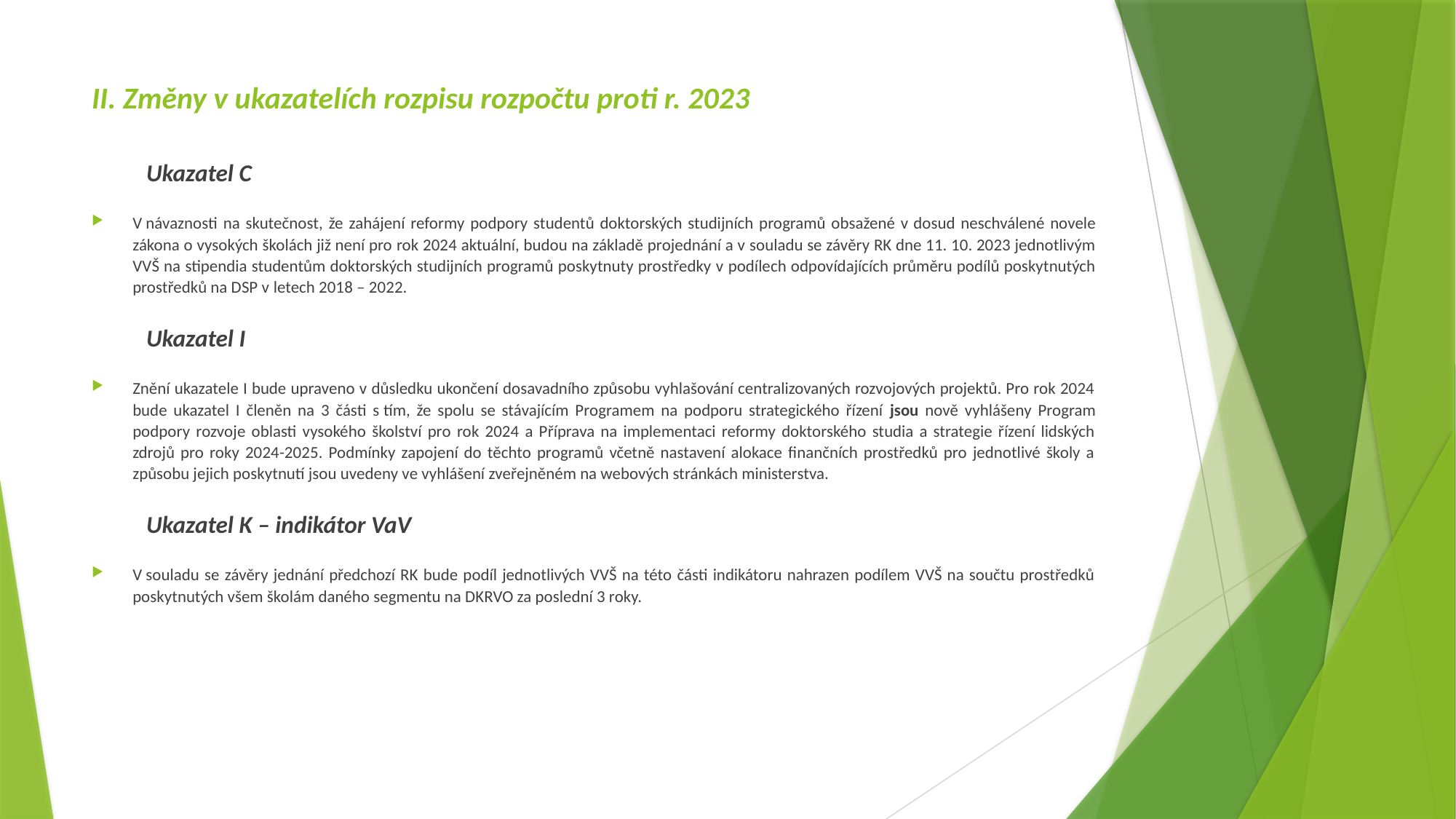

# II. Změny v ukazatelích rozpisu rozpočtu proti r. 2023
Ukazatel C
V návaznosti na skutečnost, že zahájení reformy podpory studentů doktorských studijních programů obsažené v dosud neschválené novele zákona o vysokých školách již není pro rok 2024 aktuální, budou na základě projednání a v souladu se závěry RK dne 11. 10. 2023 jednotlivým VVŠ na stipendia studentům doktorských studijních programů poskytnuty prostředky v podílech odpovídajících průměru podílů poskytnutých prostředků na DSP v letech 2018 – 2022.
Ukazatel I
Znění ukazatele I bude upraveno v důsledku ukončení dosavadního způsobu vyhlašování centralizovaných rozvojových projektů. Pro rok 2024 bude ukazatel I členěn na 3 části s tím, že spolu se stávajícím Programem na podporu strategického řízení jsou nově vyhlášeny Program podpory rozvoje oblasti vysokého školství pro rok 2024 a Příprava na implementaci reformy doktorského studia a strategie řízení lidských zdrojů pro roky 2024-2025. Podmínky zapojení do těchto programů včetně nastavení alokace finančních prostředků pro jednotlivé školy a způsobu jejich poskytnutí jsou uvedeny ve vyhlášení zveřejněném na webových stránkách ministerstva.
Ukazatel K – indikátor VaV
V souladu se závěry jednání předchozí RK bude podíl jednotlivých VVŠ na této části indikátoru nahrazen podílem VVŠ na součtu prostředků poskytnutých všem školám daného segmentu na DKRVO za poslední 3 roky.